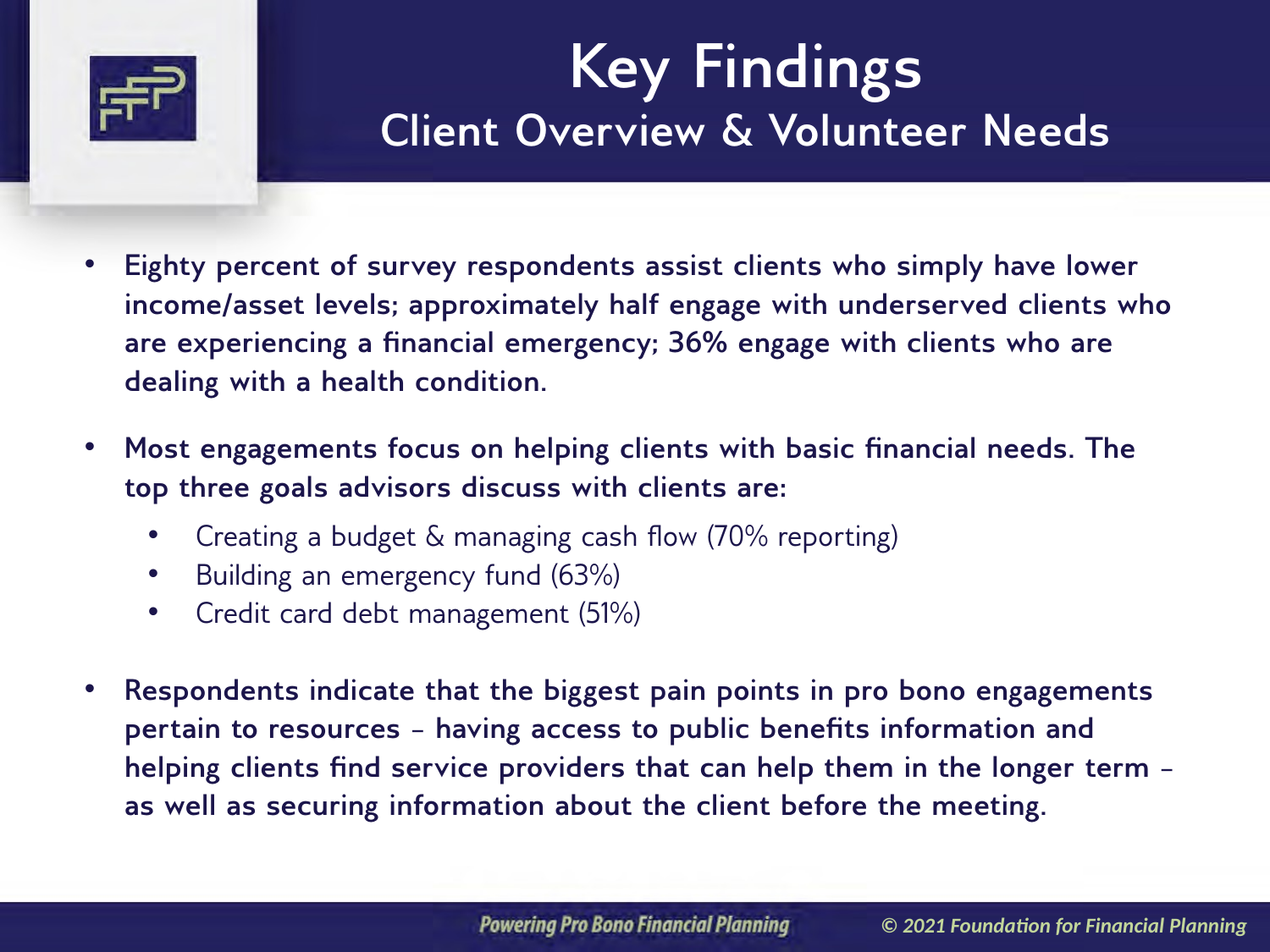

Key Findings
Client Overview & Volunteer Needs
Eighty percent of survey respondents assist clients who simply have lower income/asset levels; approximately half engage with underserved clients who are experiencing a financial emergency; 36% engage with clients who are dealing with a health condition.

Most engagements focus on helping clients with basic financial needs. The top three goals advisors discuss with clients are:

Creating a budget & managing cash flow (70% reporting)
Building an emergency fund (63%)
Credit card debt management (51%)

Respondents indicate that the biggest pain points in pro bono engagements pertain to resources – having access to public benefits information and helping clients find service providers that can help them in the longer term – as well as securing information about the client before the meeting.